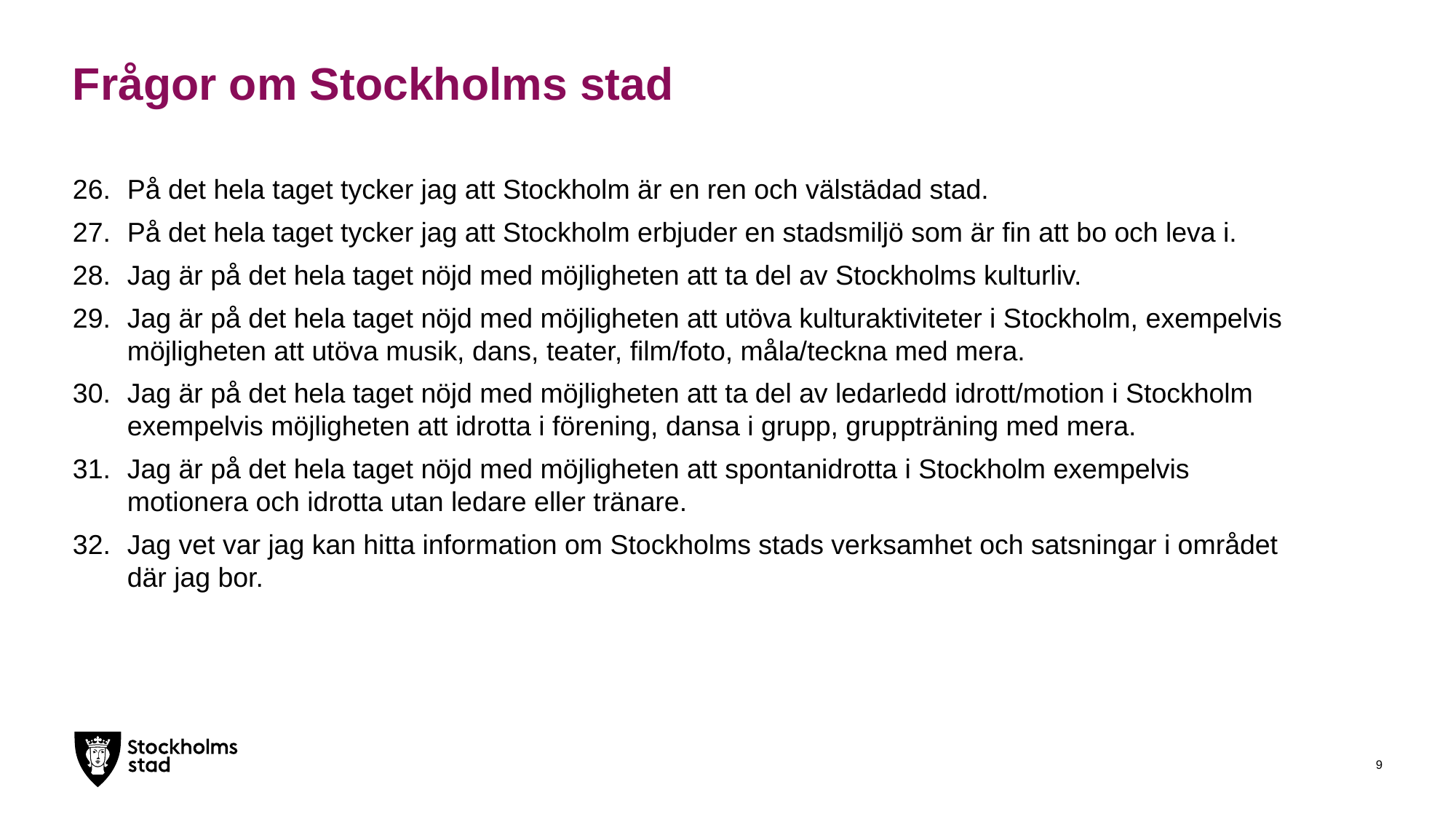

# Frågor om Stockholms stad
På det hela taget tycker jag att Stockholm är en ren och välstädad stad.
På det hela taget tycker jag att Stockholm erbjuder en stadsmiljö som är fin att bo och leva i.
Jag är på det hela taget nöjd med möjligheten att ta del av Stockholms kulturliv.
Jag är på det hela taget nöjd med möjligheten att utöva kulturaktiviteter i Stockholm, exempelvis möjligheten att utöva musik, dans, teater, film/foto, måla/teckna med mera.
Jag är på det hela taget nöjd med möjligheten att ta del av ledarledd idrott/motion i Stockholm exempelvis möjligheten att idrotta i förening, dansa i grupp, gruppträning med mera.
Jag är på det hela taget nöjd med möjligheten att spontanidrotta i Stockholm exempelvis motionera och idrotta utan ledare eller tränare.
Jag vet var jag kan hitta information om Stockholms stads verksamhet och satsningar i området där jag bor.
9